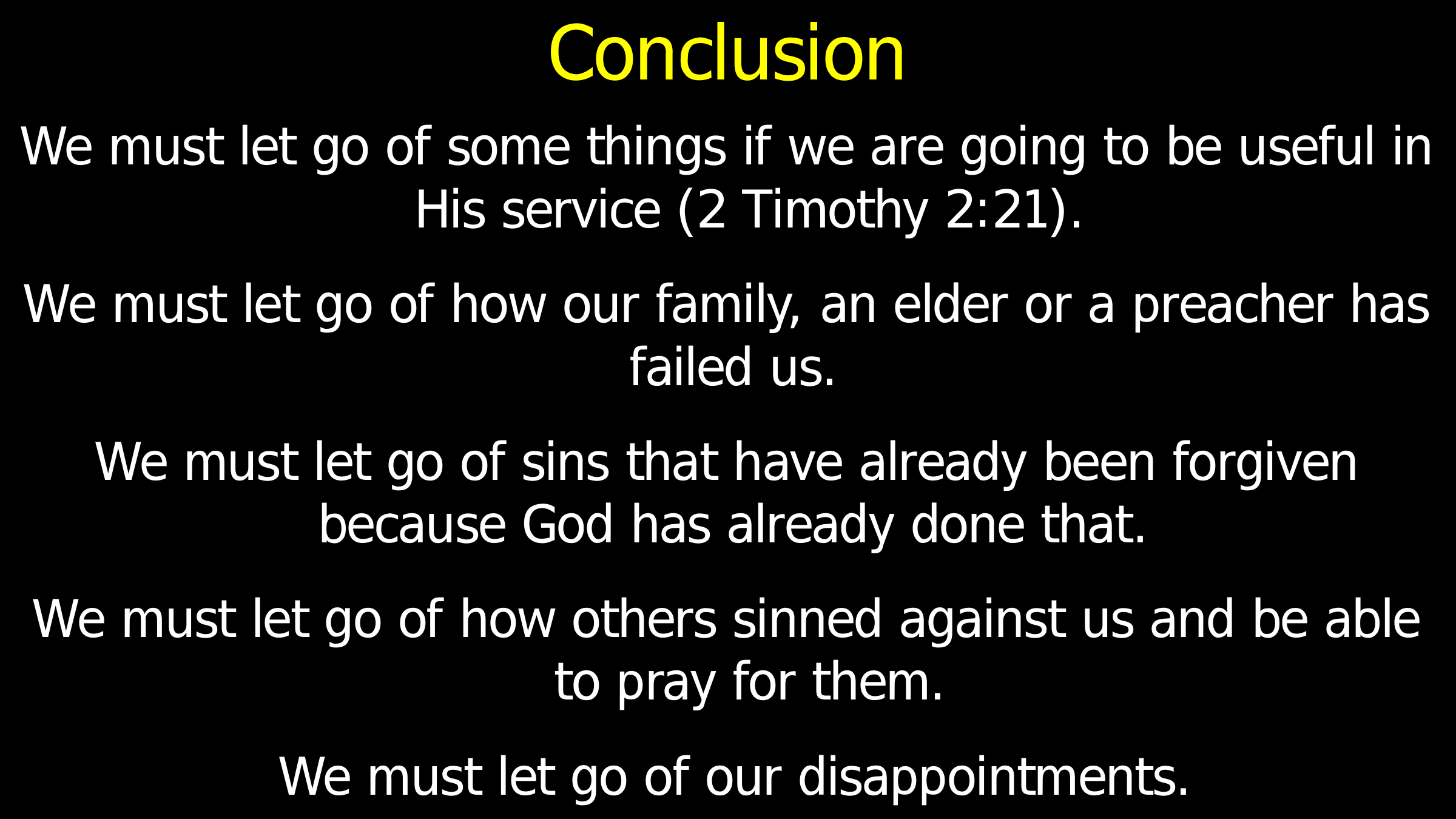

# Conclusion
We must let go of some things if we are going to be useful in His service (2 Timothy 2:21).

We must let go of how our family, an elder or a preacher has failed us.

We must let go of sins that have already been forgiven because God has already done that.

We must let go of how others sinned against us and be able to pray for them.

  We must let go of our disappointments.